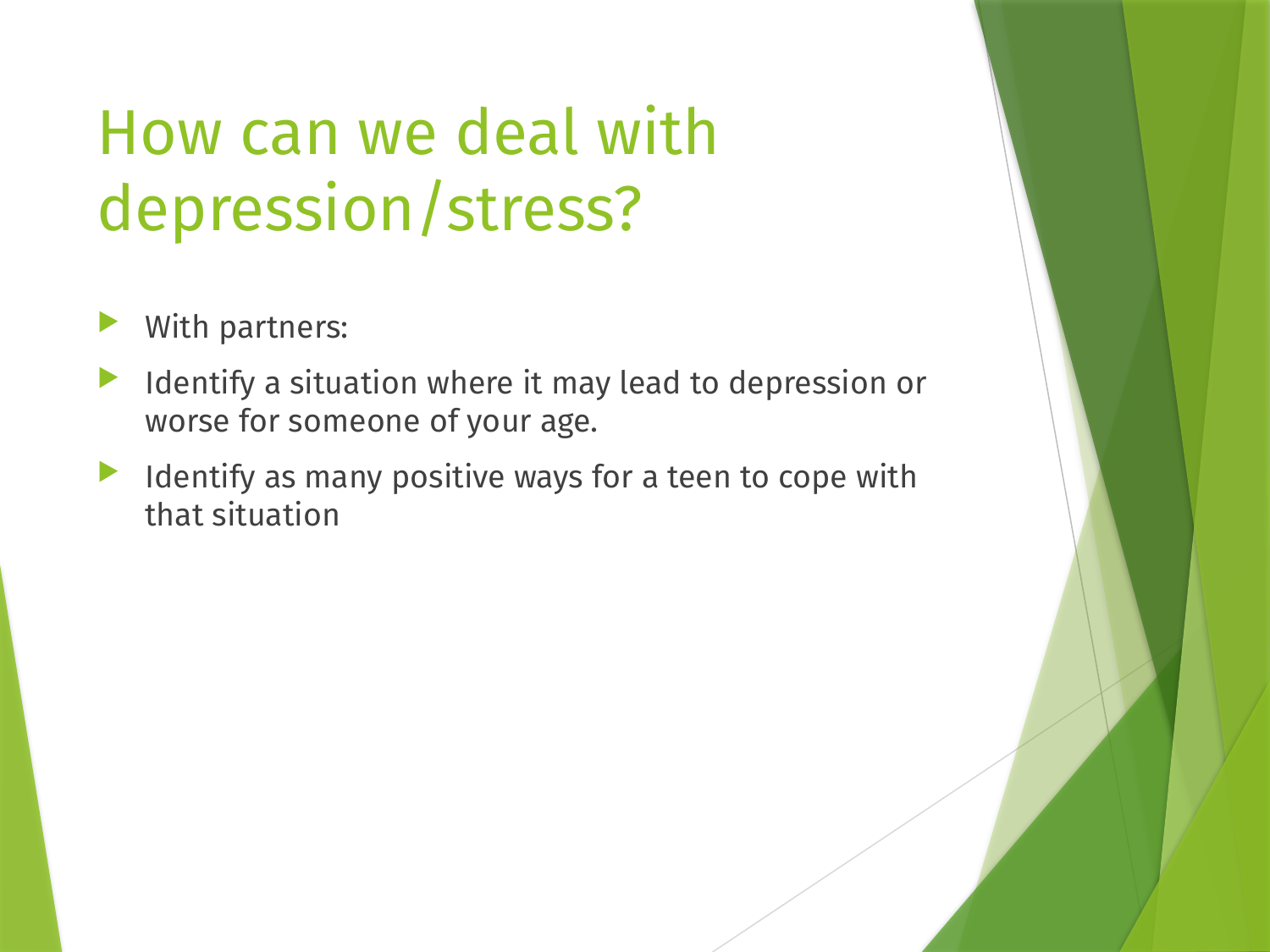

# How can we deal with depression/stress?
With partners:
Identify a situation where it may lead to depression or worse for someone of your age.
Identify as many positive ways for a teen to cope with that situation